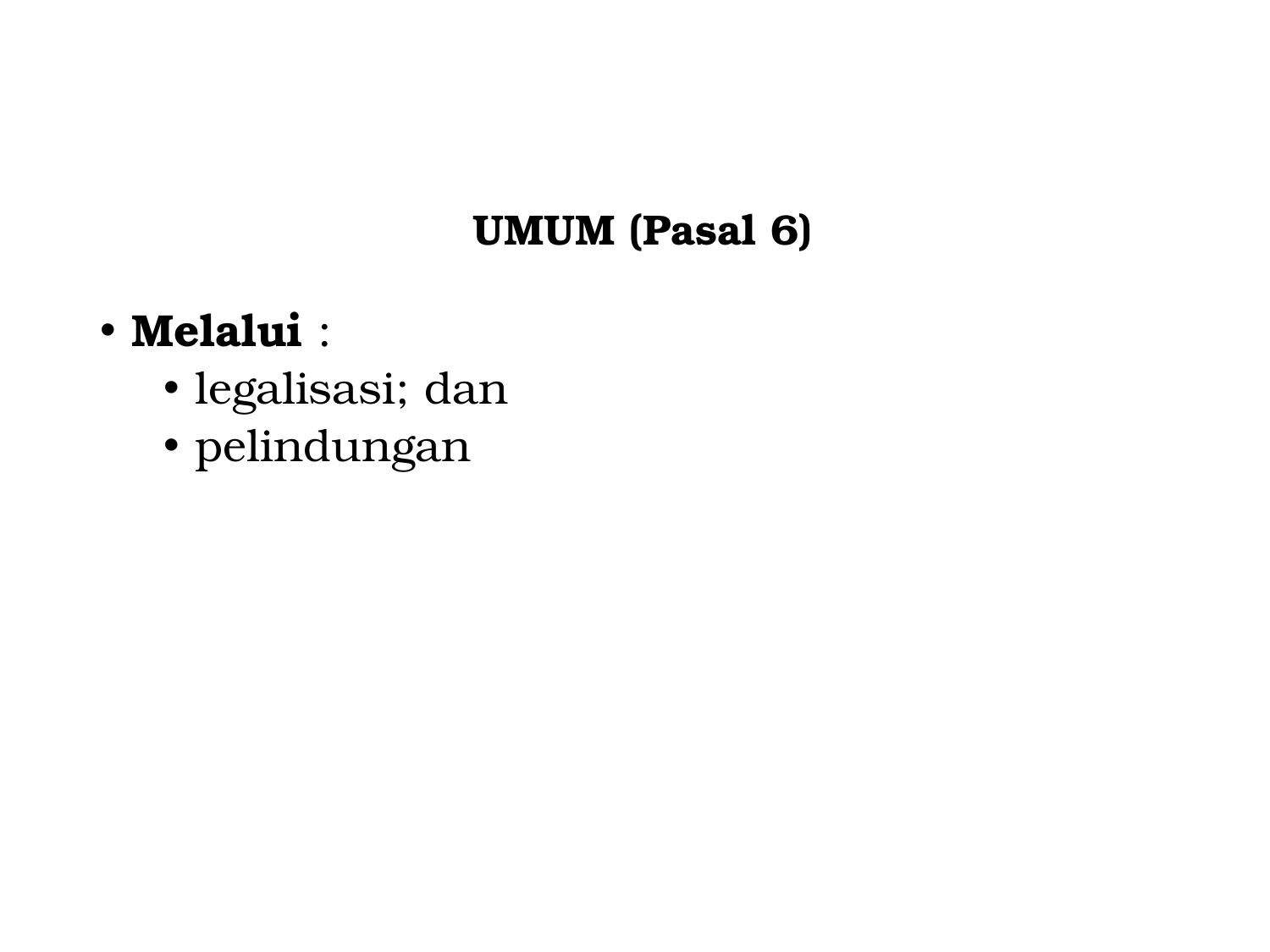

# UMUM (Pasal 6)
Melalui :
legalisasi; dan
pelindungan